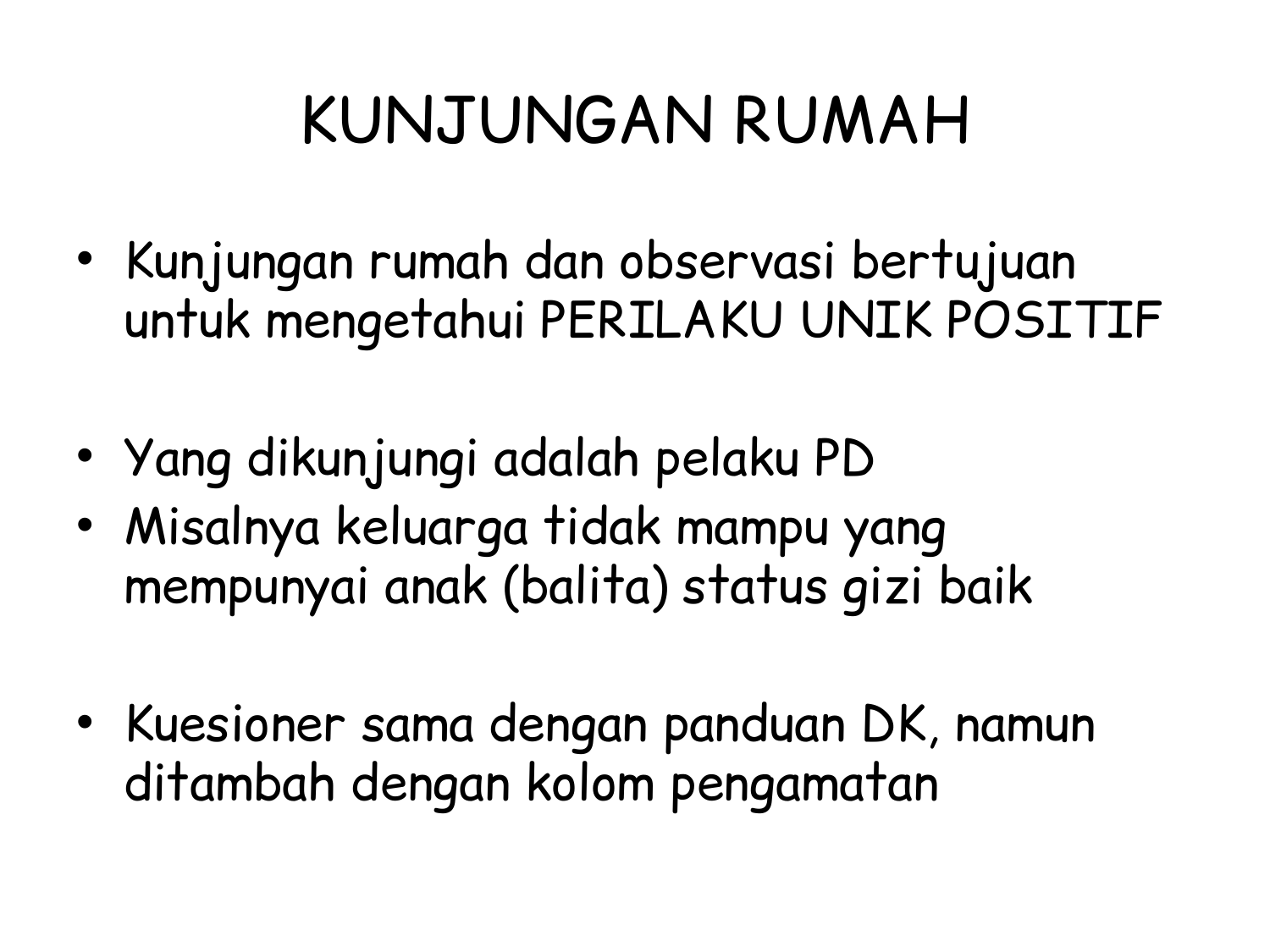

# KUNJUNGAN RUMAH
Kunjungan rumah dan observasi bertujuan untuk mengetahui PERILAKU UNIK POSITIF

Yang dikunjungi adalah pelaku PD
Misalnya keluarga tidak mampu yang mempunyai anak (balita) status gizi baik

Kuesioner sama dengan panduan DK, namun ditambah dengan kolom pengamatan